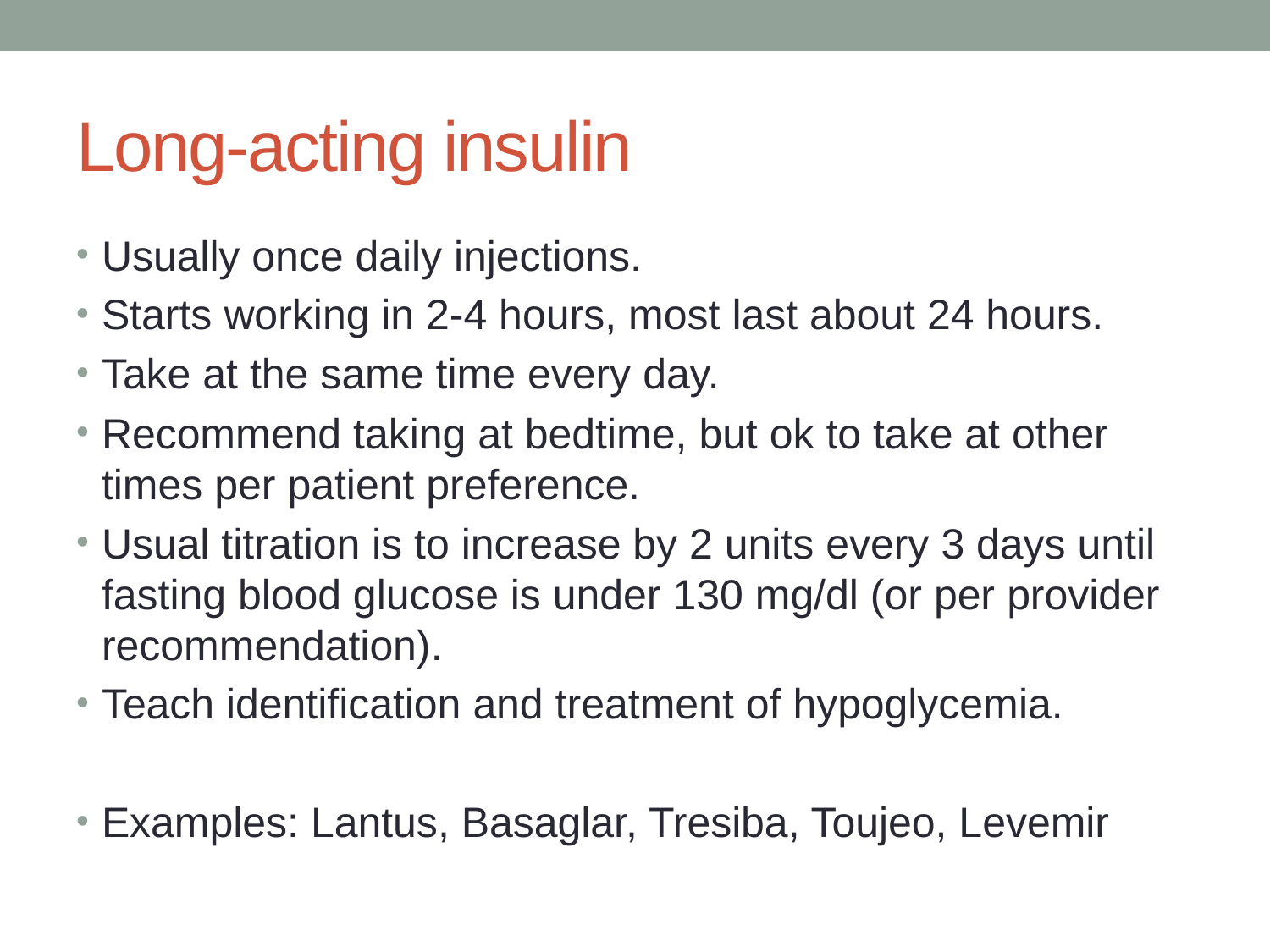

# Long-acting insulin
Usually once daily injections.
Starts working in 2-4 hours, most last about 24 hours.
Take at the same time every day.
Recommend taking at bedtime, but ok to take at other times per patient preference.
Usual titration is to increase by 2 units every 3 days until fasting blood glucose is under 130 mg/dl (or per provider recommendation).
Teach identification and treatment of hypoglycemia.

Examples: Lantus, Basaglar, Tresiba, Toujeo, Levemir